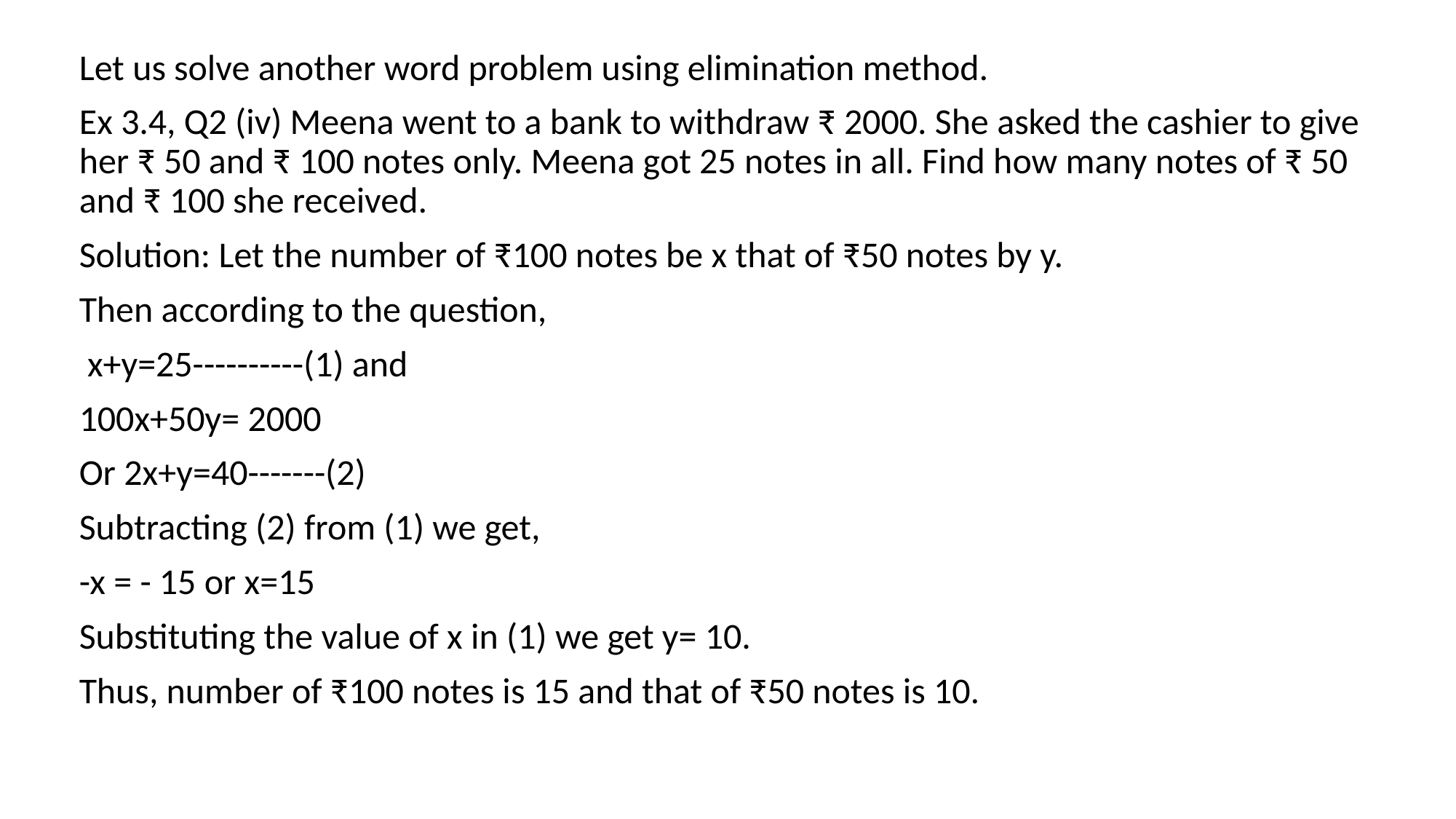

Let us solve another word problem using elimination method.
Ex 3.4, Q2 (iv) Meena went to a bank to withdraw ₹ 2000. She asked the cashier to give her ₹ 50 and ₹ 100 notes only. Meena got 25 notes in all. Find how many notes of ₹ 50 and ₹ 100 she received.
Solution: Let the number of ₹100 notes be x that of ₹50 notes by y.
Then according to the question,
 x+y=25----------(1) and
100x+50y= 2000
Or 2x+y=40-------(2)
Subtracting (2) from (1) we get,
-x = - 15 or x=15
Substituting the value of x in (1) we get y= 10.
Thus, number of ₹100 notes is 15 and that of ₹50 notes is 10.